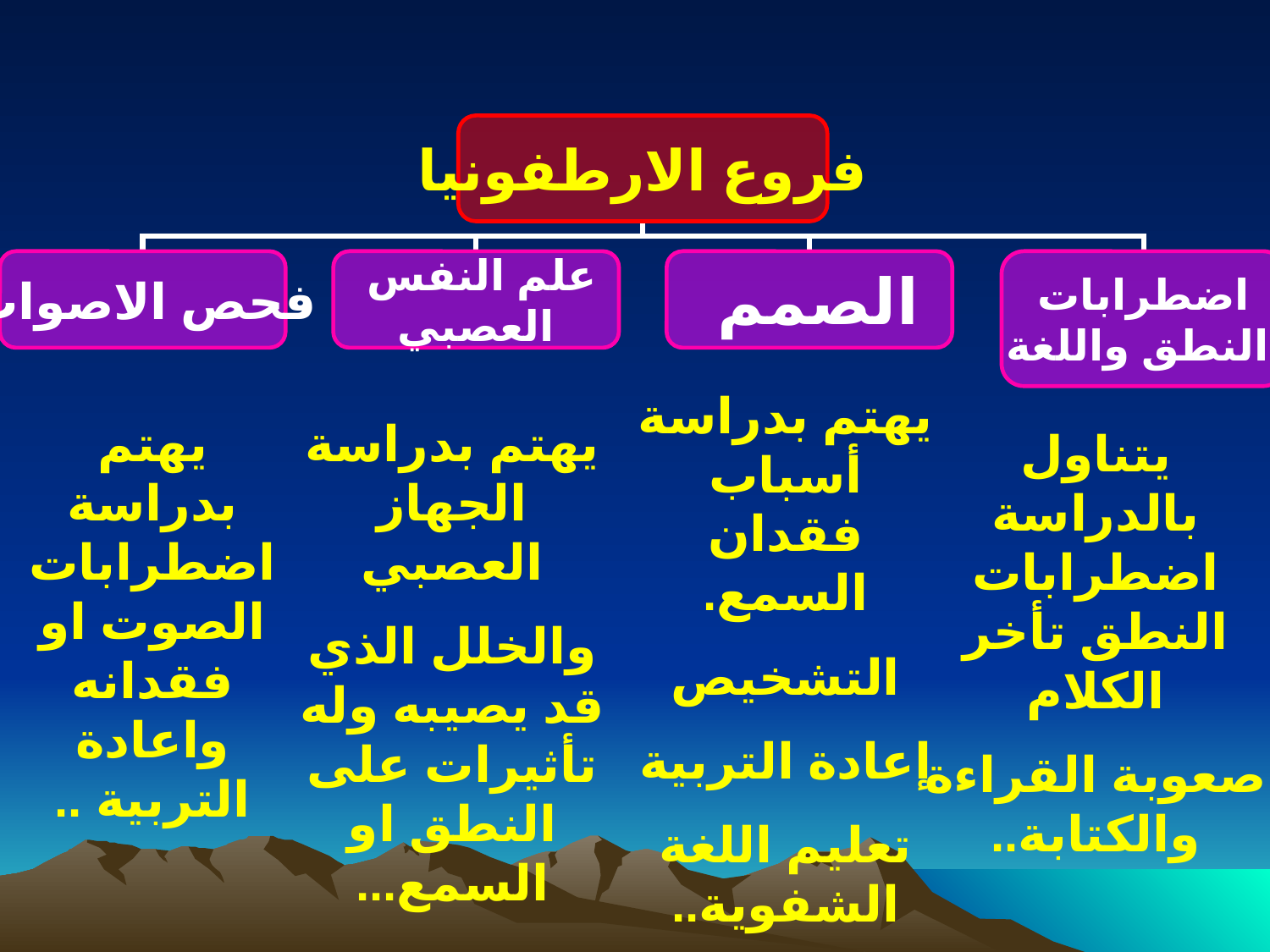

فروع الارطفونيا
فحص الاصوات
علم النفس
العصبي
الصمم
اضطرابات
 النطق واللغة
يهتم بدراسة أسباب فقدان السمع.
التشخيص
إعادة التربية
تعليم اللغة الشفوية..
يهتم بدراسة اضطرابات الصوت او فقدانه واعادة التربية ..
يهتم بدراسة الجهاز العصبي
والخلل الذي قد يصيبه وله تأثيرات على النطق او السمع...
يتناول بالدراسة اضطرابات النطق تأخر الكلام
صعوبة القراءة والكتابة..